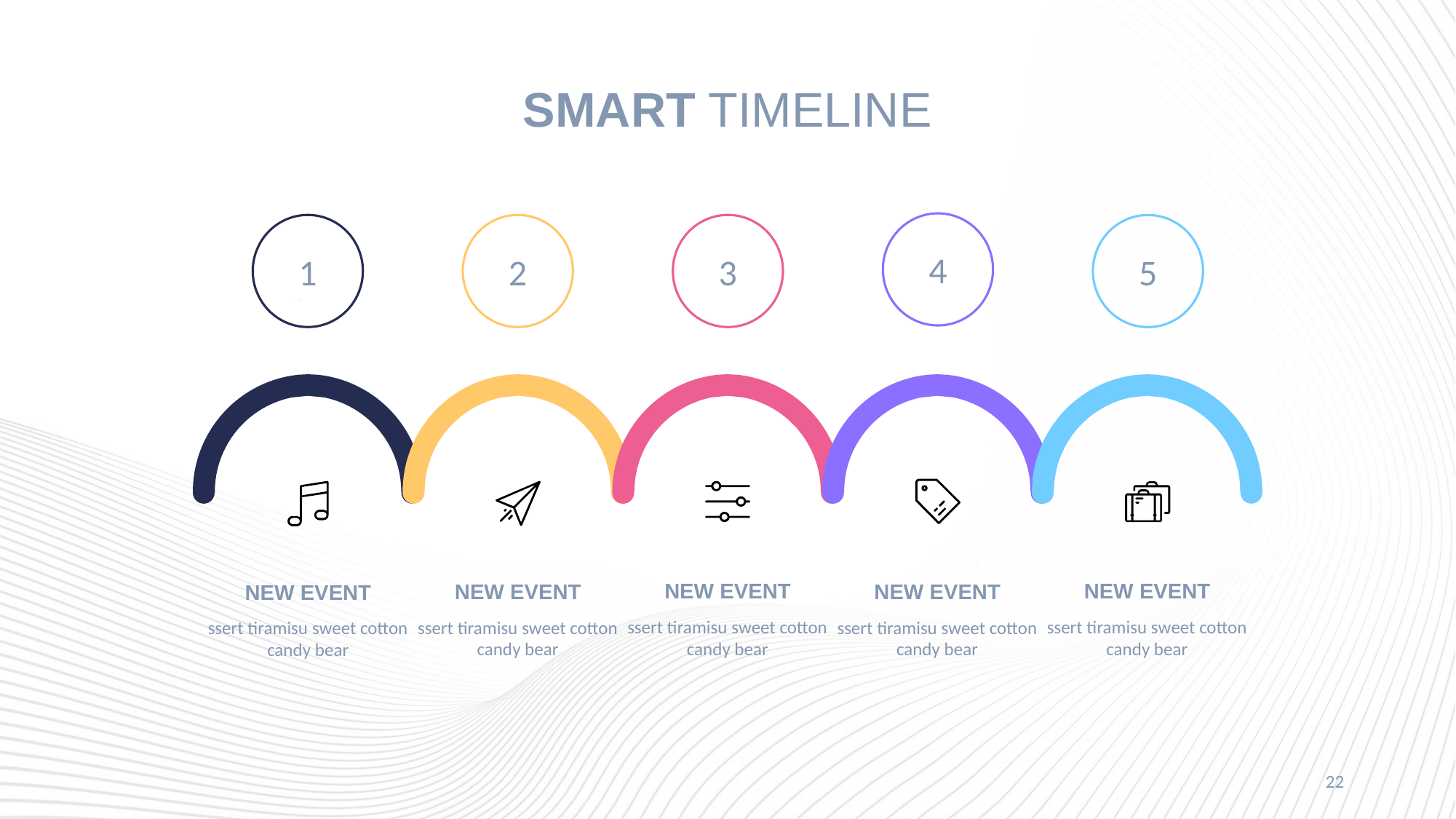

# SMART TIMELINE
4

2

1

3

5

NEW EVENT

ssert tiramisu sweet cotton candy bear
NEW EVENT

ssert tiramisu sweet cotton candy bear
NEW EVENT

ssert tiramisu sweet cotton candy bear
NEW EVENT

ssert tiramisu sweet cotton candy bear
NEW EVENT

ssert tiramisu sweet cotton candy bear
22